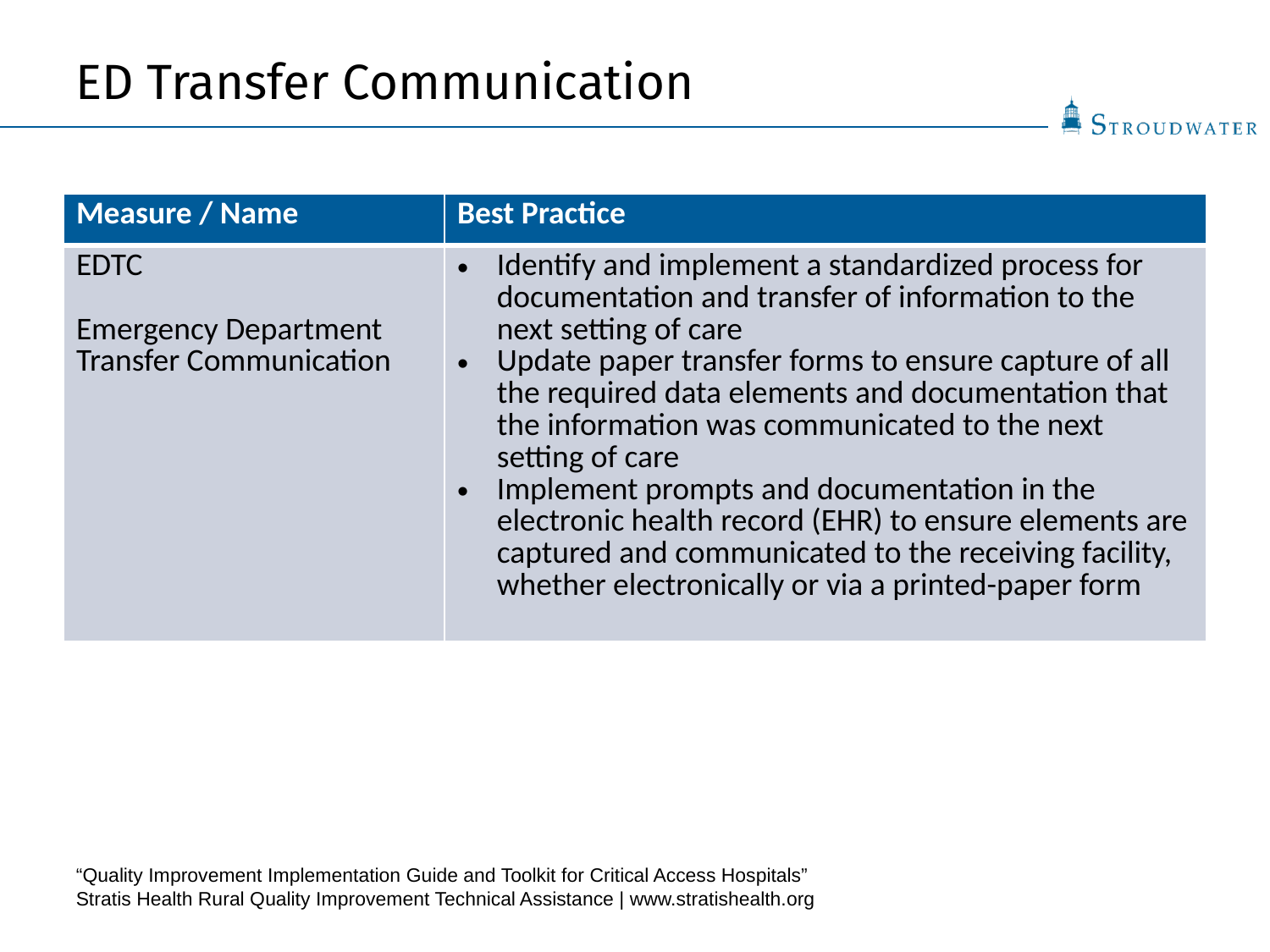

ED Transfer Communication
| Measure / Name | Best Practice |
| --- | --- |
| EDTC Emergency Department Transfer Communication | Identify and implement a standardized process for documentation and transfer of information to the next setting of care Update paper transfer forms to ensure capture of all the required data elements and documentation that the information was communicated to the next setting of care Implement prompts and documentation in the electronic health record (EHR) to ensure elements are captured and communicated to the receiving facility, whether electronically or via a printed-paper form |
“Quality Improvement Implementation Guide and Toolkit for Critical Access Hospitals”
Stratis Health Rural Quality Improvement Technical Assistance | www.stratishealth.org